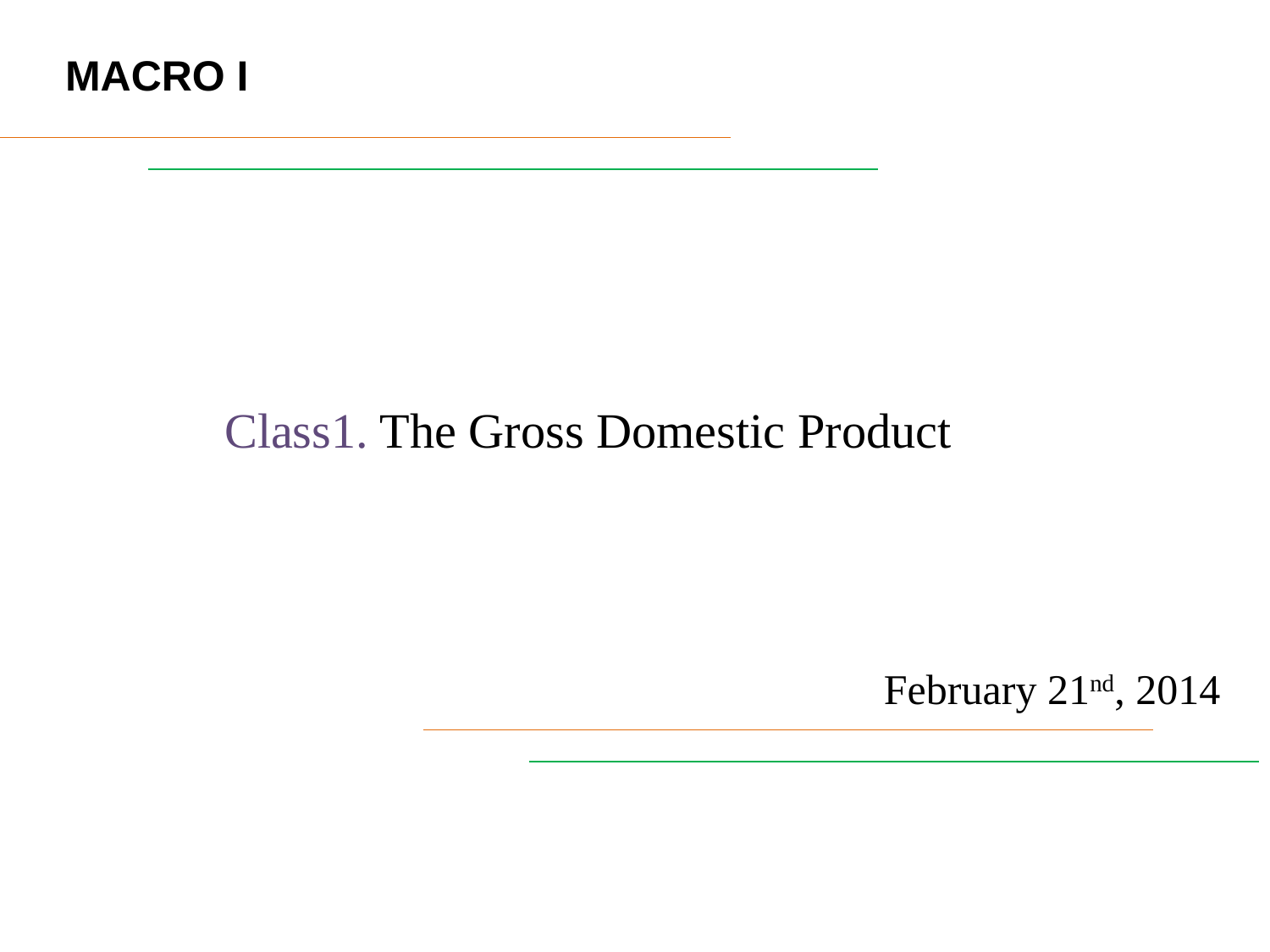

MACRO I

 Class1. The Gross Domestic Product
February 21nd, 2014